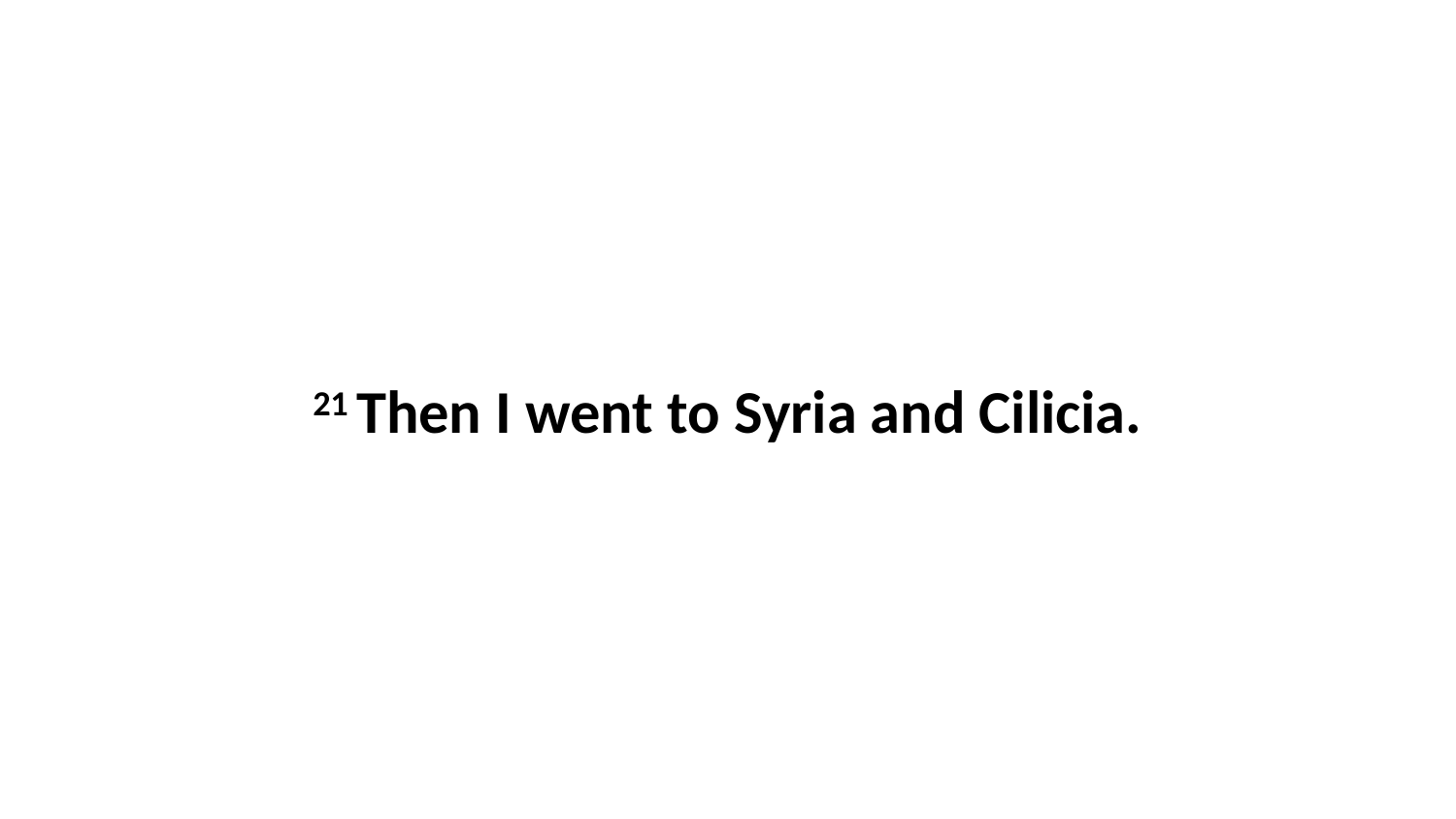

21 Then I went to Syria and Cilicia.